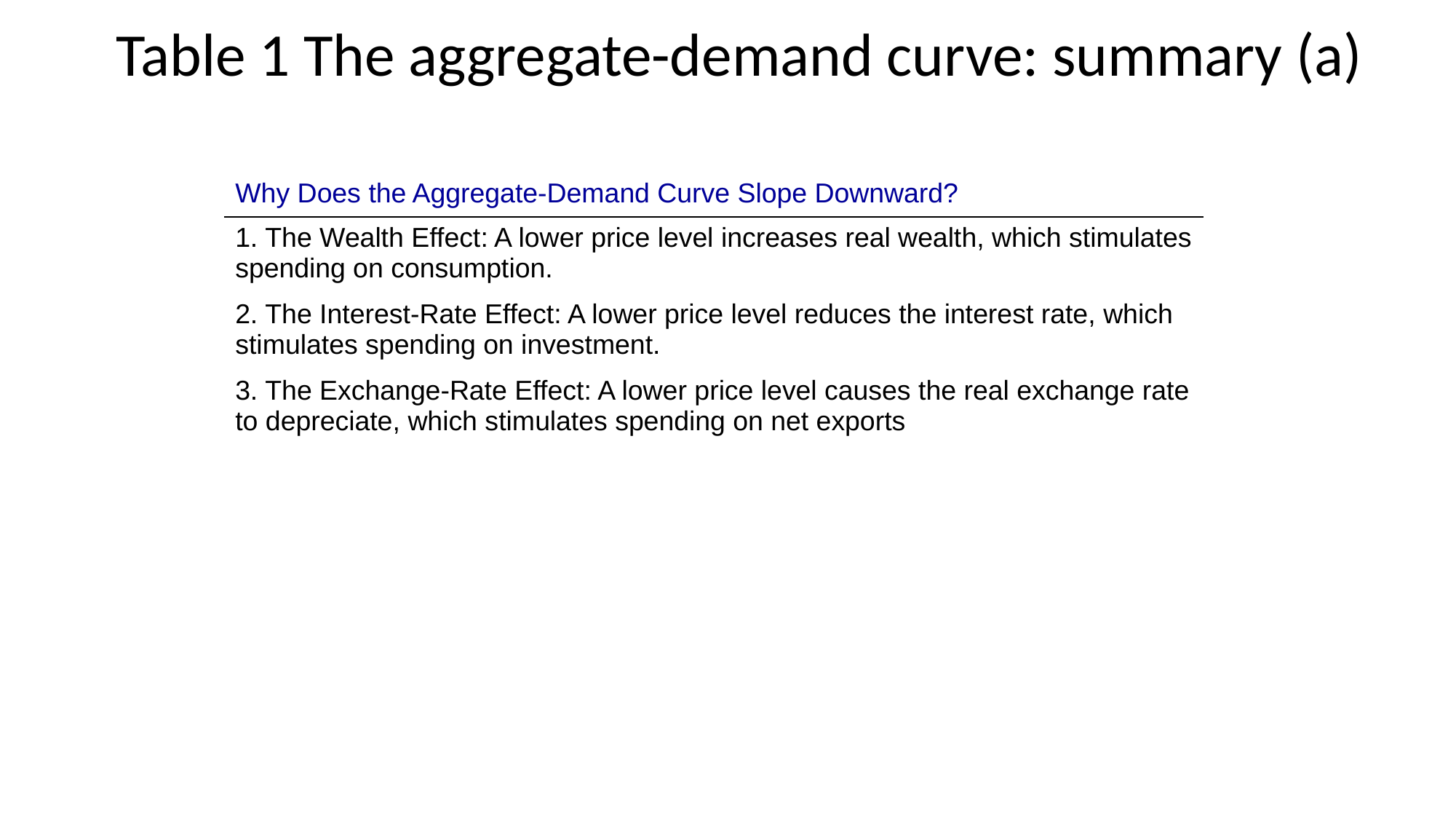

# Table 1 The aggregate-demand curve: summary (a)
| Why Does the Aggregate-Demand Curve Slope Downward? |
| --- |
| 1. The Wealth Effect: A lower price level increases real wealth, which stimulates spending on consumption. |
| 2. The Interest-Rate Effect: A lower price level reduces the interest rate, which stimulates spending on investment. |
| 3. The Exchange-Rate Effect: A lower price level causes the real exchange rate to depreciate, which stimulates spending on net exports |